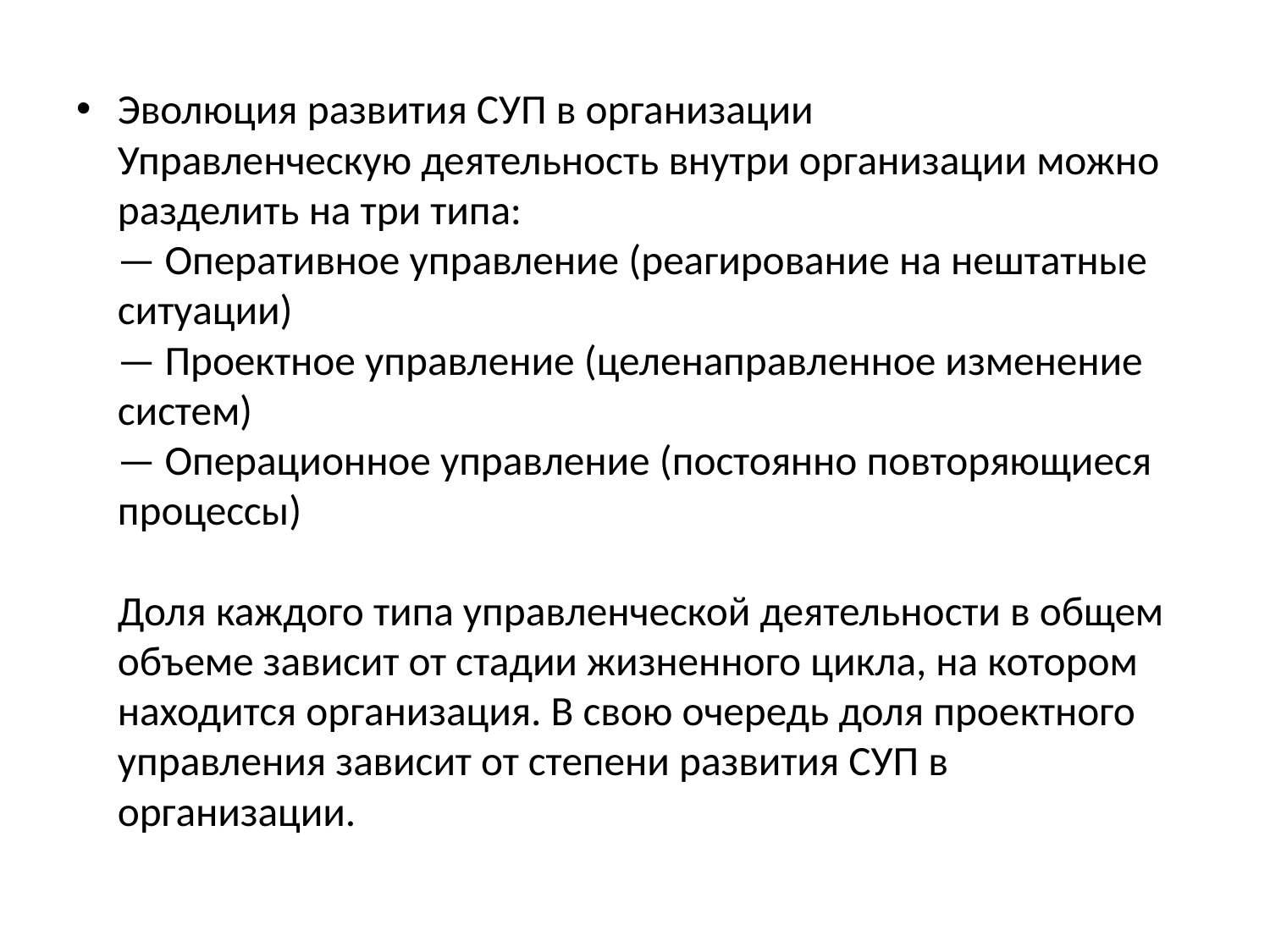

Эволюция развития СУП в организации
Управленческую деятельность внутри организации можно разделить на три типа:
— Оперативное управление (реагирование на нештатные ситуации)
— Проектное управление (целенаправленное изменение систем)
— Операционное управление (постоянно повторяющиеся процессы)
Доля каждого типа управленческой деятельности в общем объеме зависит от стадии жизненного цикла, на котором находится организация. В свою очередь доля проектного управления зависит от степени развития СУП в организации.